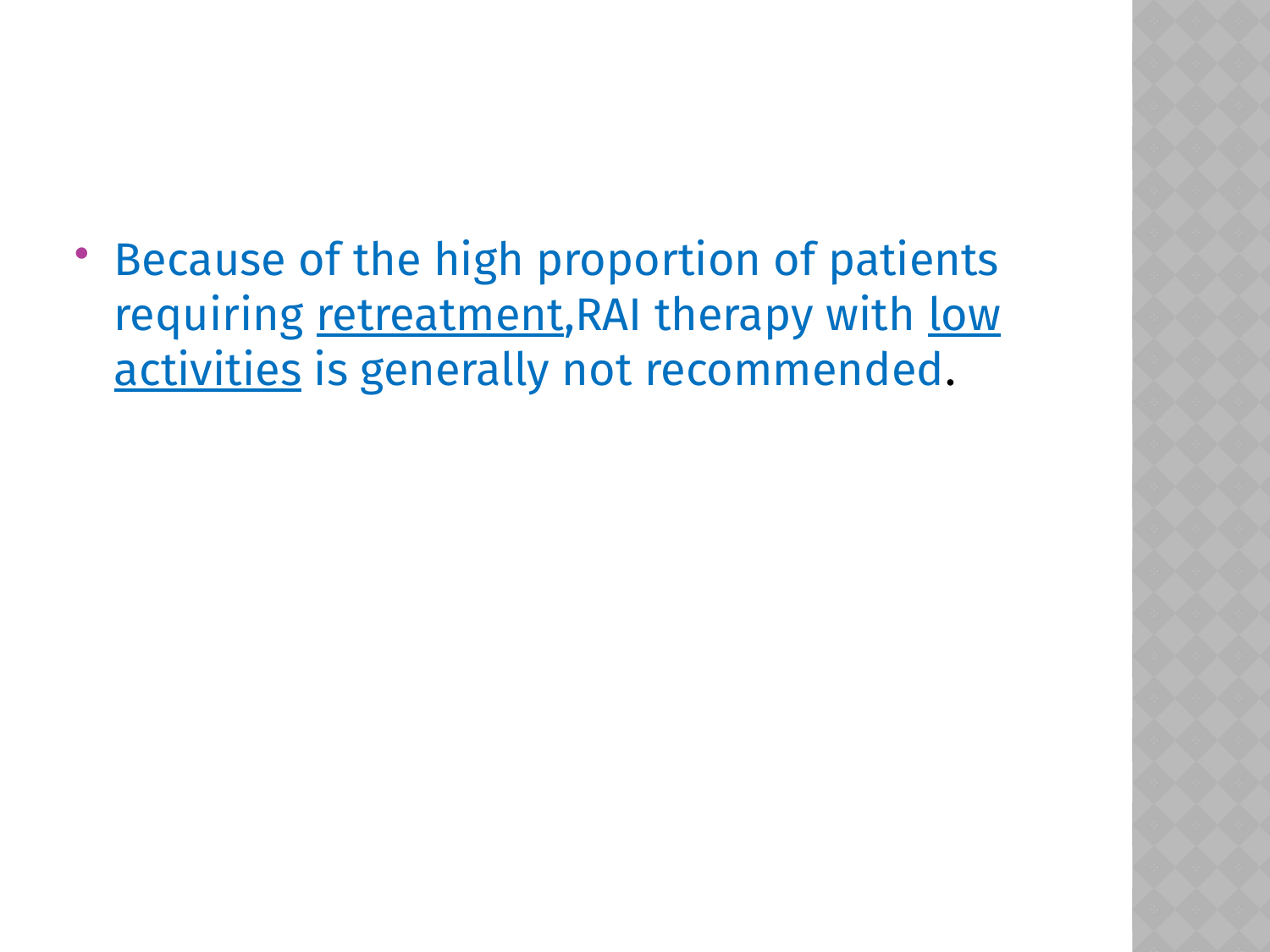

#
Because of the high proportion of patients requiring retreatment,RAI therapy with low activities is generally not recommended.